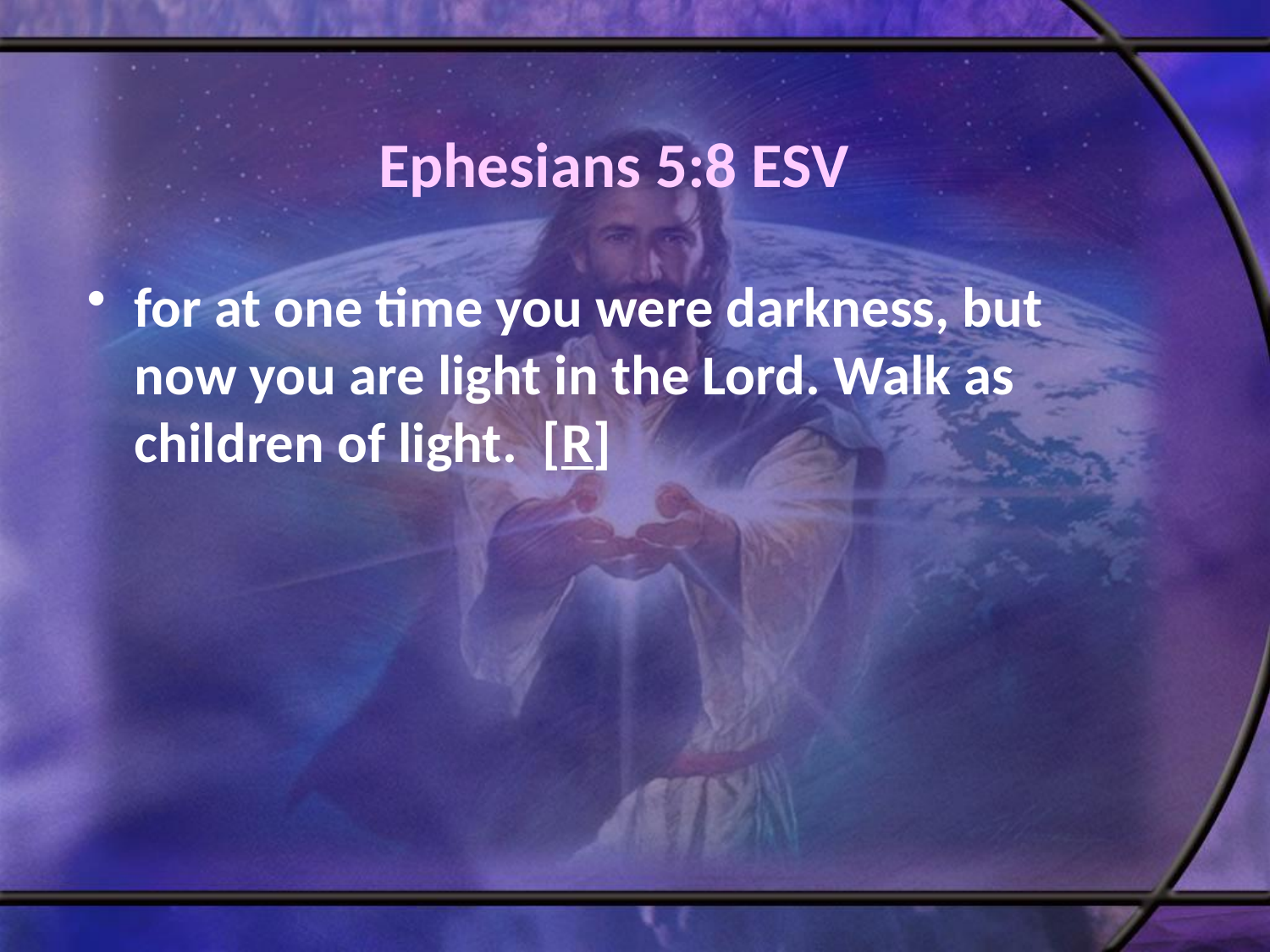

# Ephesians 5:8 ESV
for at one time you were darkness, but now you are light in the Lord. Walk as children of light.  [R]